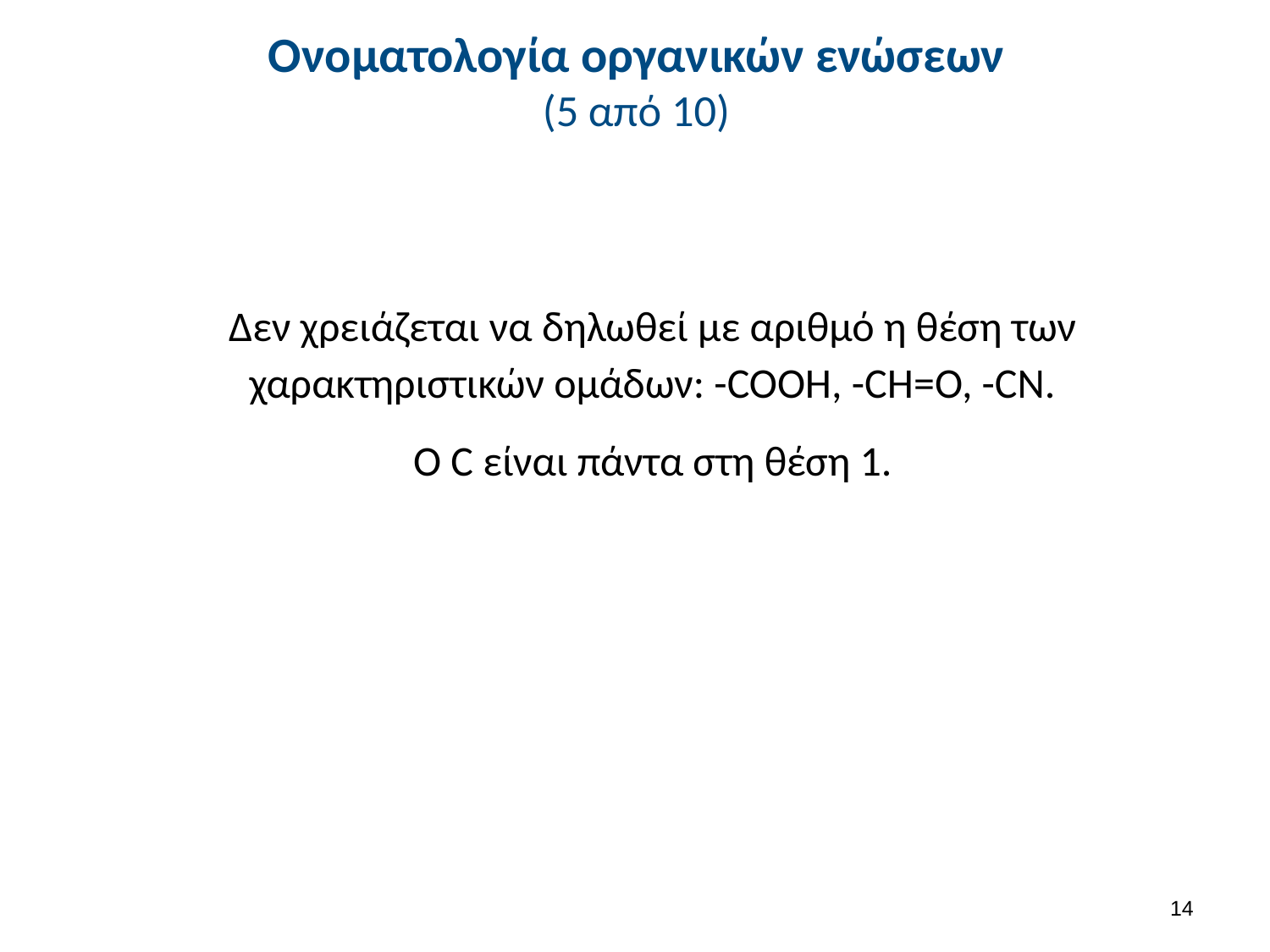

# Ονοματολογία οργανικών ενώσεων (5 από 10)
Δεν χρειάζεται να δηλωθεί με αριθμό η θέση των χαρακτηριστικών ομάδων: -COOH, -CH=O, -CN.
Ο C είναι πάντα στη θέση 1.

14